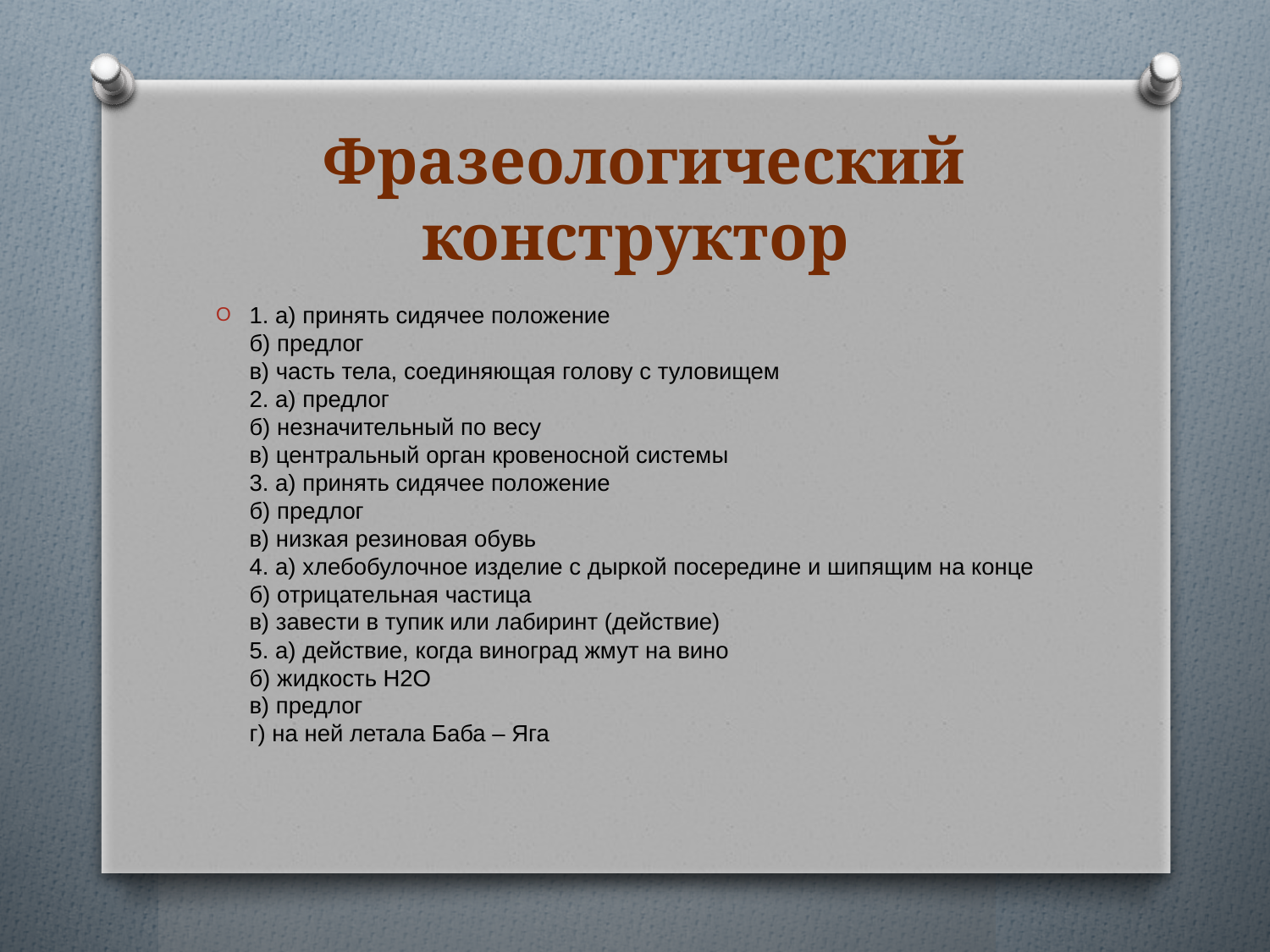

# Фразеологический конструктор
1. а) принять сидячее положение 
б) предлог 
в) часть тела, соединяющая голову с туловищем 
2. а) предлог 
б) незначительный по весу 
в) центральный орган кровеносной системы 
3. а) принять сидячее положение 
б) предлог 
в) низкая резиновая обувь 
4. а) хлебобулочное изделие с дыркой посередине и шипящим на конце 
б) отрицательная частица 
в) завести в тупик или лабиринт (действие) 
5. а) действие, когда виноград жмут на вино 
б) жидкость H2O 
в) предлог 
г) на ней летала Баба – Яга